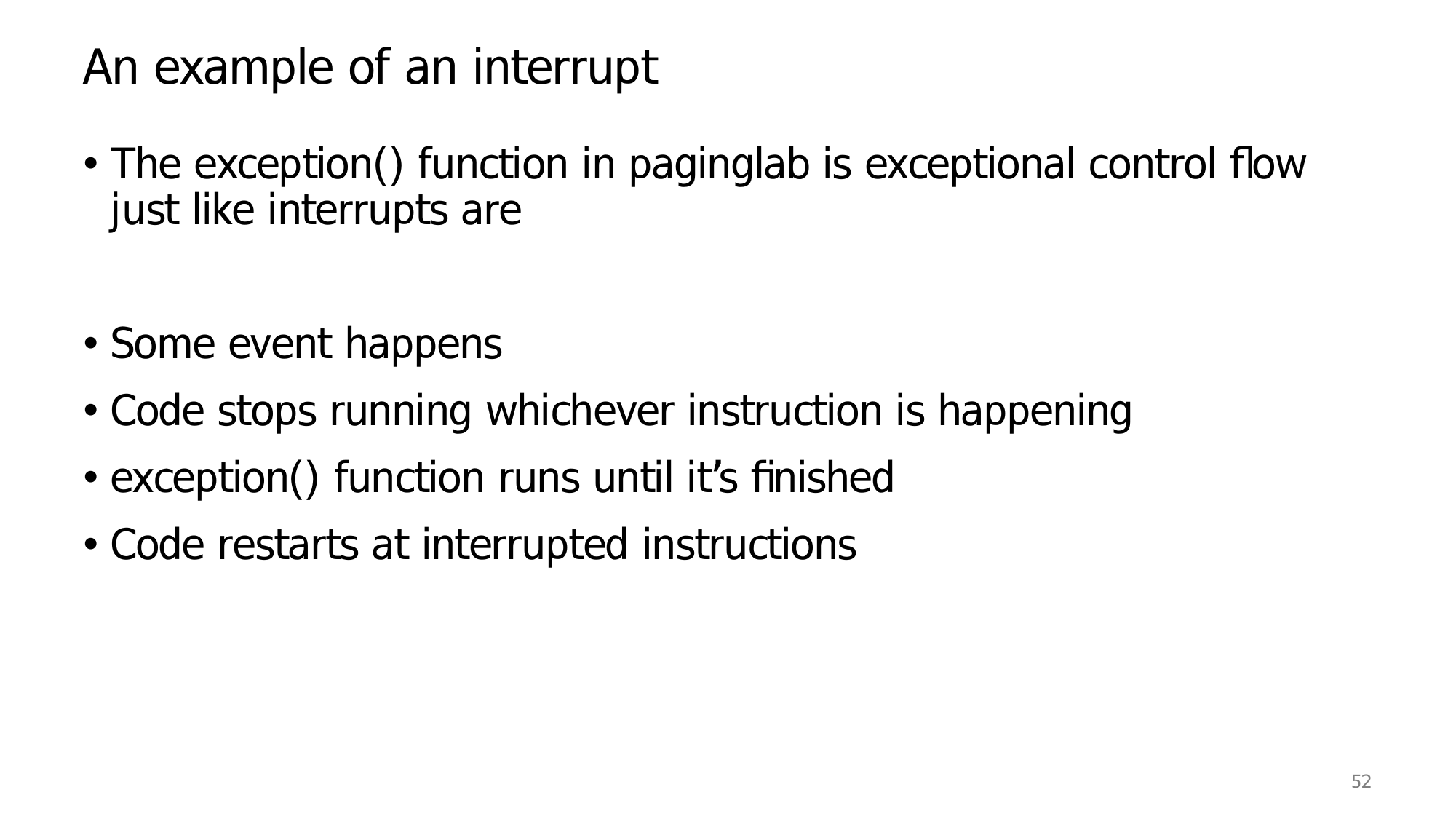

# An example of an interrupt
The exception() function in paginglab is exceptional control flow just like interrupts are

Some event happens
Code stops running whichever instruction is happening
exception() function runs until it’s finished
Code restarts at interrupted instructions
52